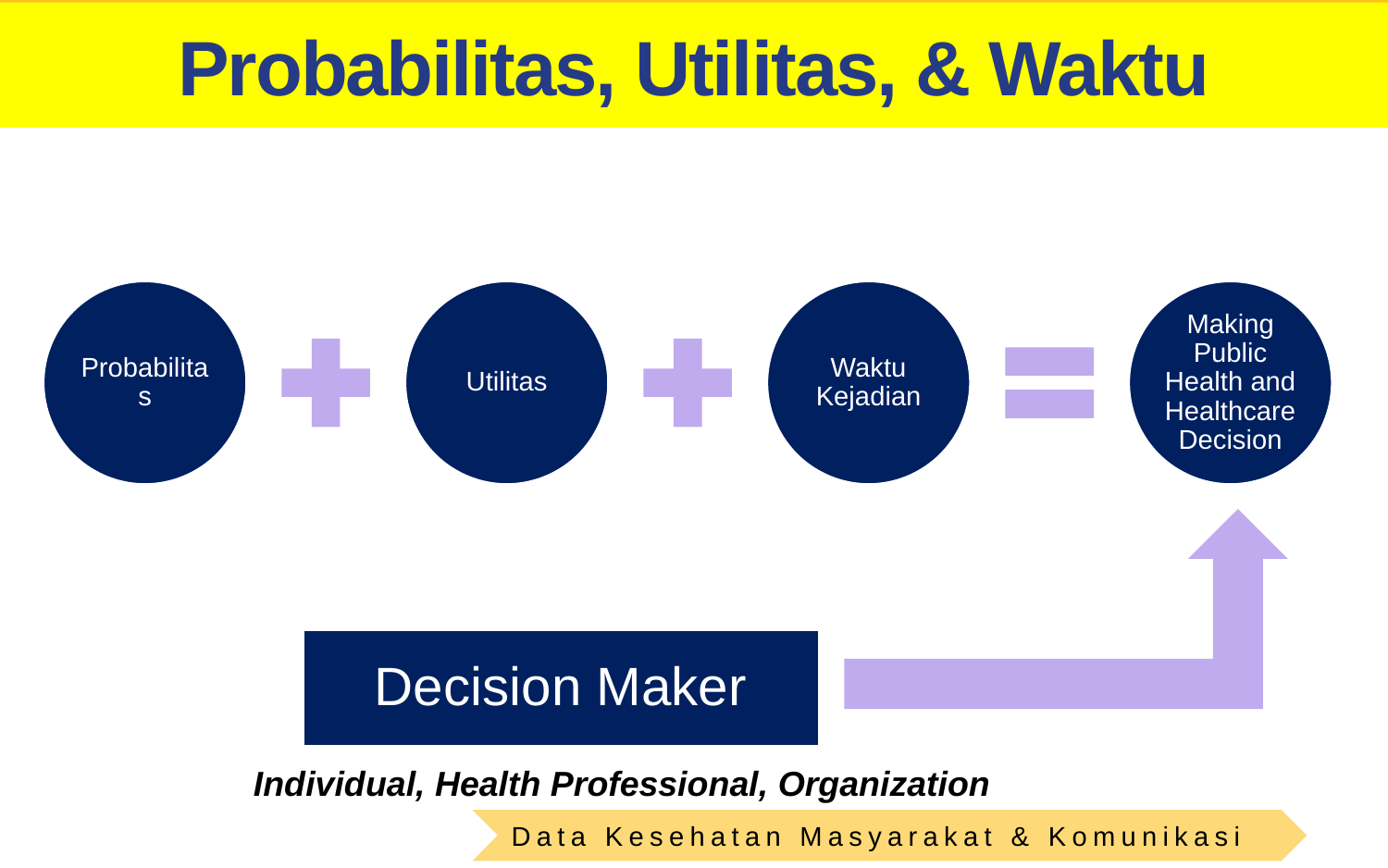

Probabilitas, Utilitas, & Waktu
Probabilitas

Utilitas

Waktu Kejadian

Making Public Health and Healthcare Decision

Decision Maker
Individual, Health Professional, Organization
#